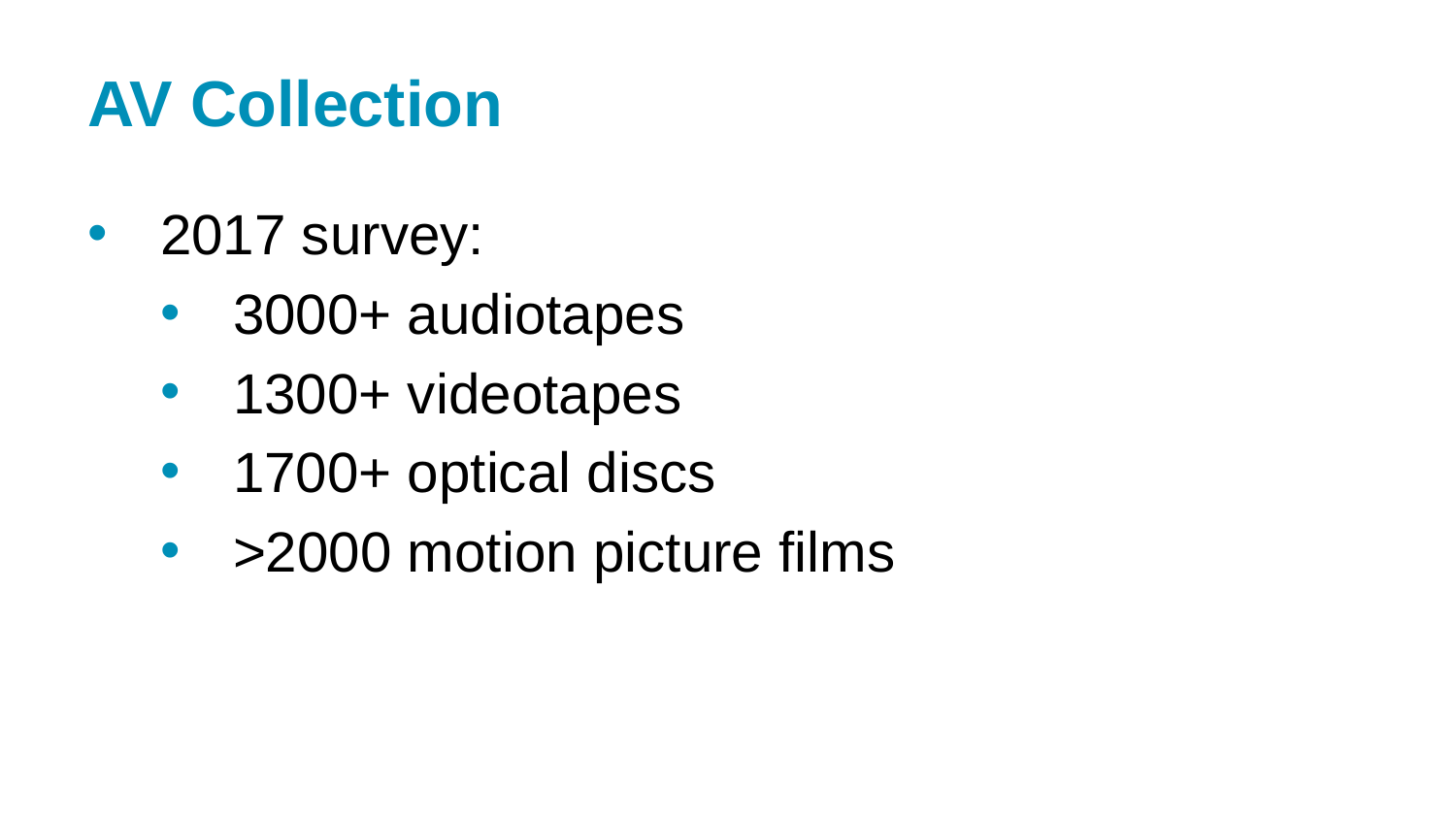

# AV Collection
2017 survey:
3000+ audiotapes
1300+ videotapes
1700+ optical discs
>2000 motion picture films